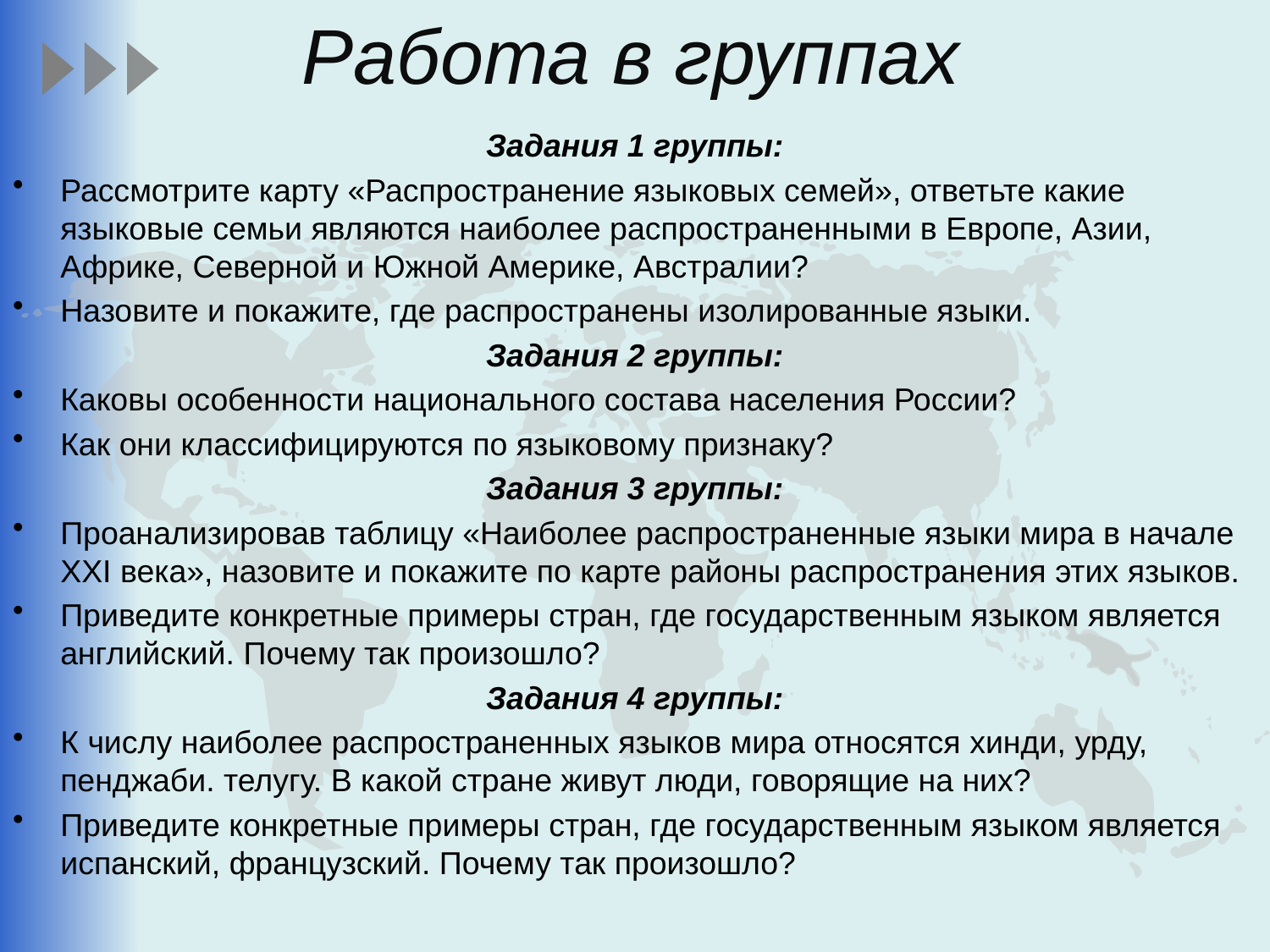

# Работа в группах
Задания 1 группы:
Рассмотрите карту «Распространение языковых семей», ответьте какие языковые семьи являются наиболее распространенными в Европе, Азии, Африке, Северной и Южной Америке, Австралии?
Назовите и покажите, где распространены изолированные языки.
Задания 2 группы:
Каковы особенности национального состава населения России?
Как они классифицируются по языковому признаку?
Задания 3 группы:
Проанализировав таблицу «Наиболее распространенные языки мира в начале XXI века», назовите и покажите по карте районы распространения этих языков.
Приведите конкретные примеры стран, где государственным языком является английский. Почему так произошло?
Задания 4 группы:
К числу наиболее распространенных языков мира относятся хинди, урду, пенджаби. телугу. В какой стране живут люди, говорящие на них?
Приведите конкретные примеры стран, где государственным языком является испанский, французский. Почему так произошло?